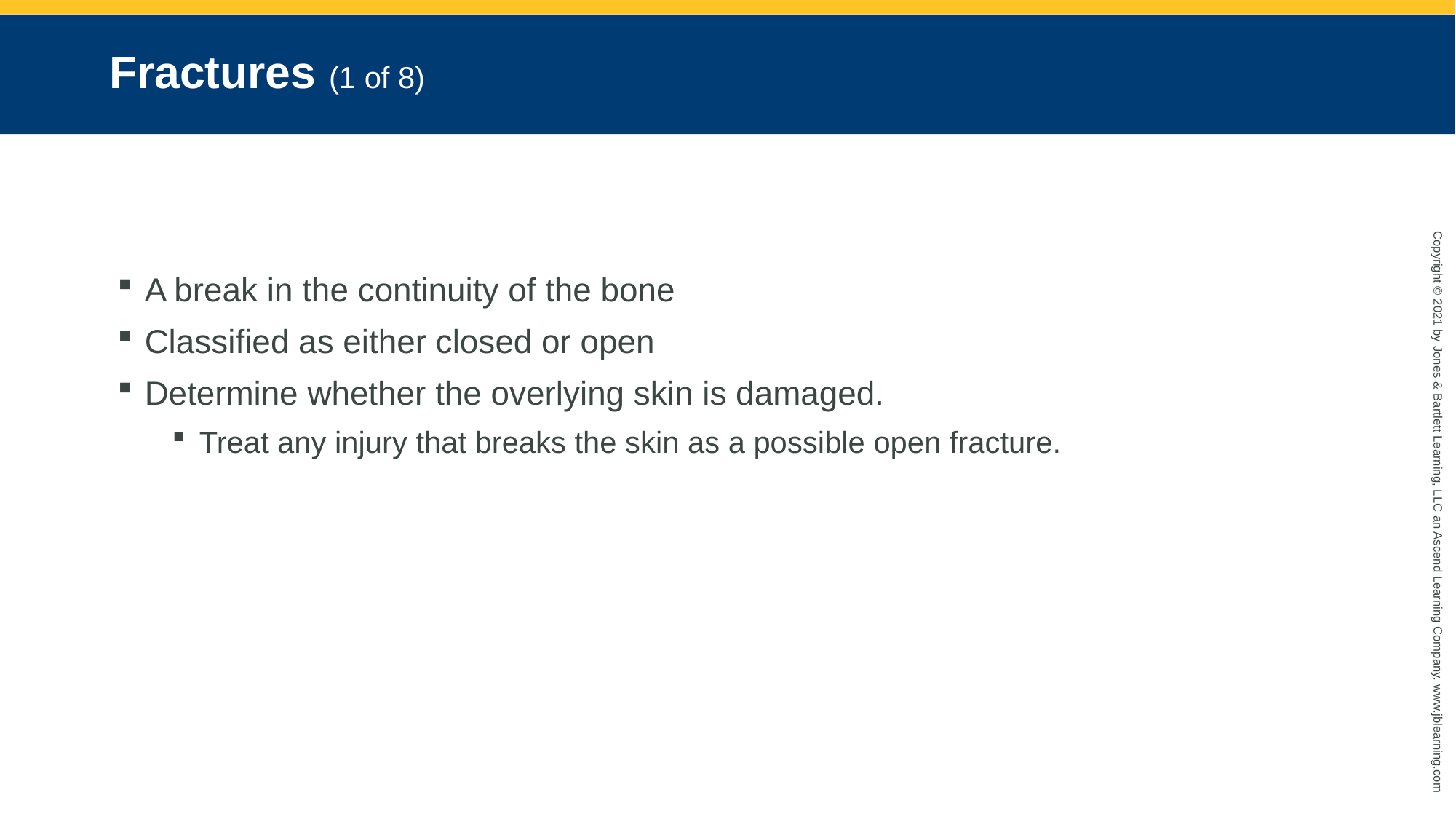

# Fractures (1 of 8)
A break in the continuity of the bone
Classified as either closed or open
Determine whether the overlying skin is damaged.
Treat any injury that breaks the skin as a possible open fracture.